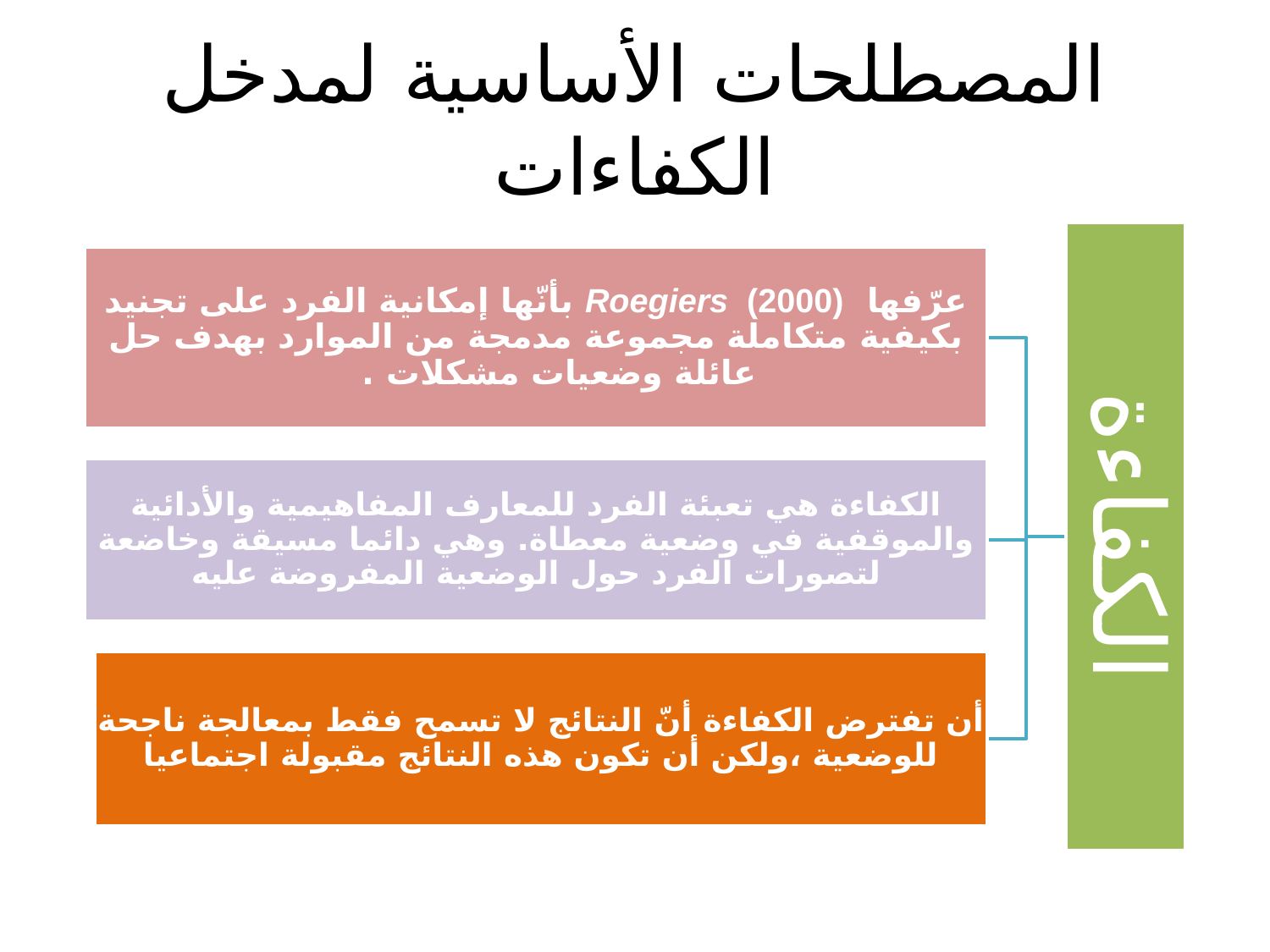

# المصطلحات الأساسية لمدخل الكفاءات

الكفاءة
عرّفها  Roegiers  (2000) بأنّها إمكانية الفرد على تجنيد بكيفية متكاملة مجموعة مدمجة من الموارد بهدف حل عائلة وضعيات مشكلات .
الكفاءة هي تعبئة الفرد للمعارف المفاهيمية والأدائية والموقفية في وضعية معطاة. وهي دائما مسيقة وخاضعة لتصورات الفرد حول الوضعية المفروضة عليه
أن تفترض الكفاءة أنّ النتائج لا تسمح فقط بمعالجة ناجحة للوضعية ،ولكن أن تكون هذه النتائج مقبولة اجتماعيا